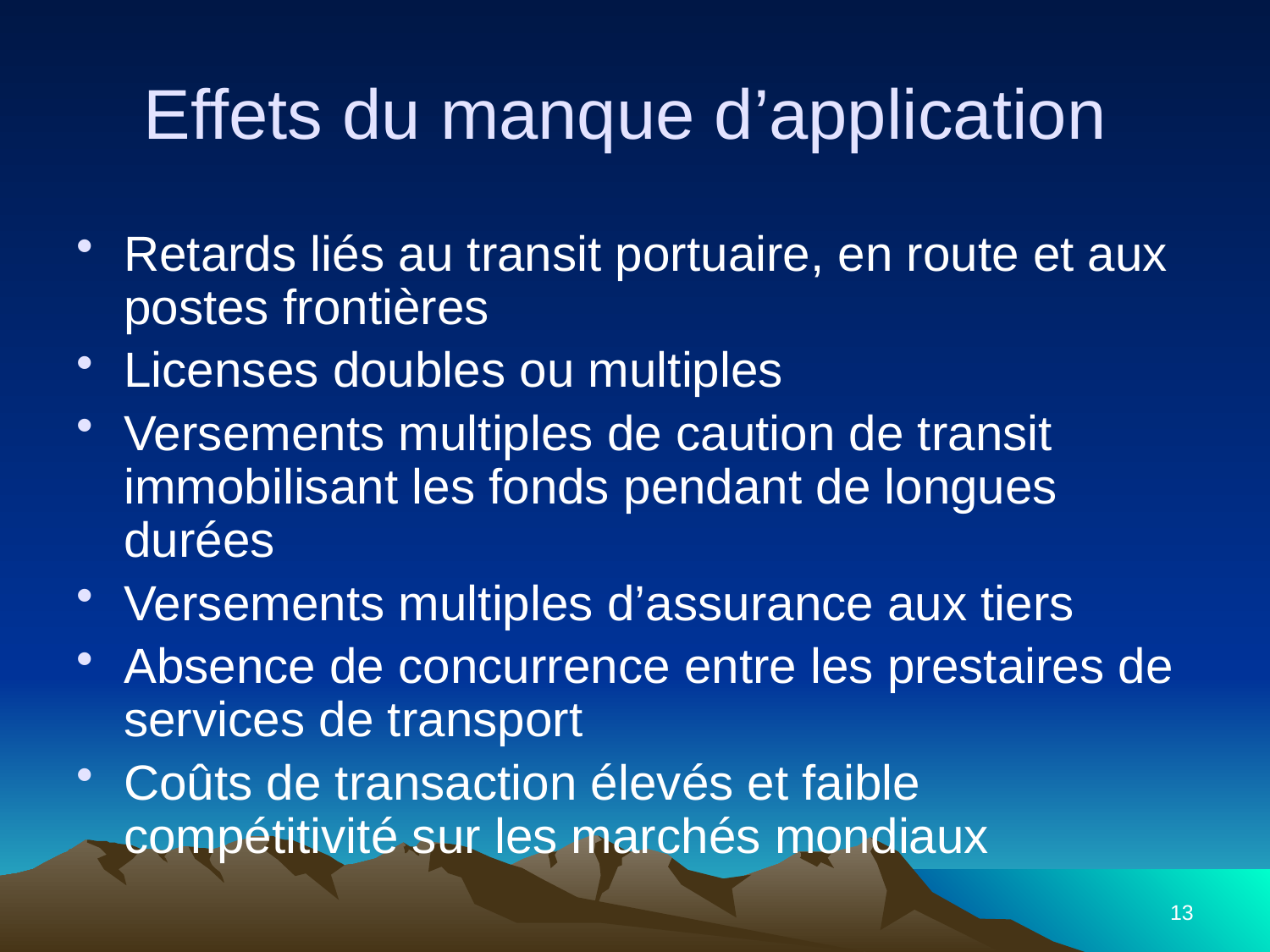

# Effets du manque d’application
Retards liés au transit portuaire, en route et aux postes frontières
Licenses doubles ou multiples
Versements multiples de caution de transit immobilisant les fonds pendant de longues durées
Versements multiples d’assurance aux tiers
Absence de concurrence entre les prestaires de services de transport
Coûts de transaction élevés et faible compétitivité sur les marchés mondiaux
13